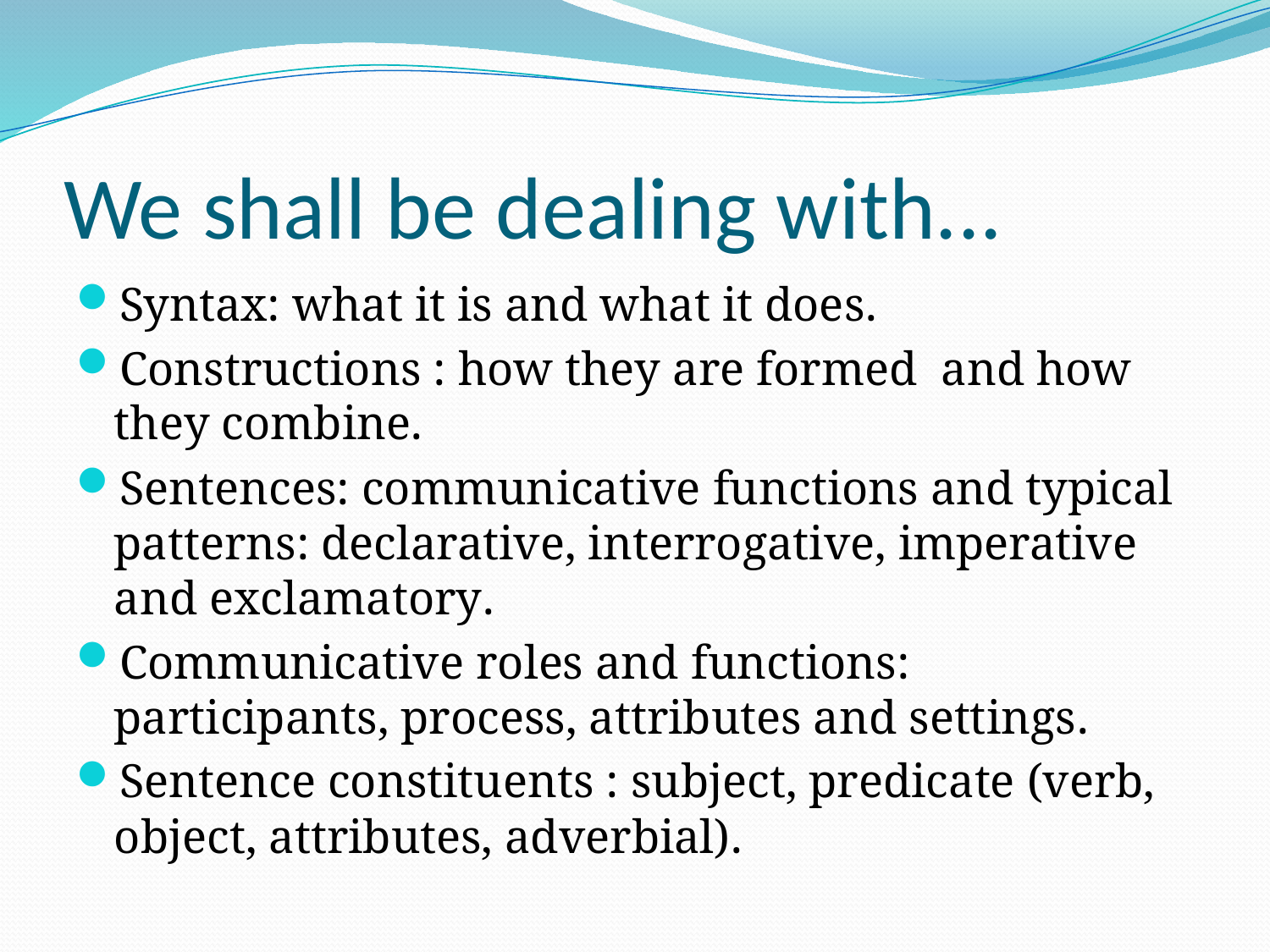

# We shall be dealing with...
Syntax: what it is and what it does.
Constructions : how they are formed  and how they combine.
Sentences: communicative functions and typical patterns: declarative, interrogative, imperative and exclamatory.
Communicative roles and functions: participants, process, attributes and settings.
Sentence constituents : subject, predicate (verb, object, attributes, adverbial).